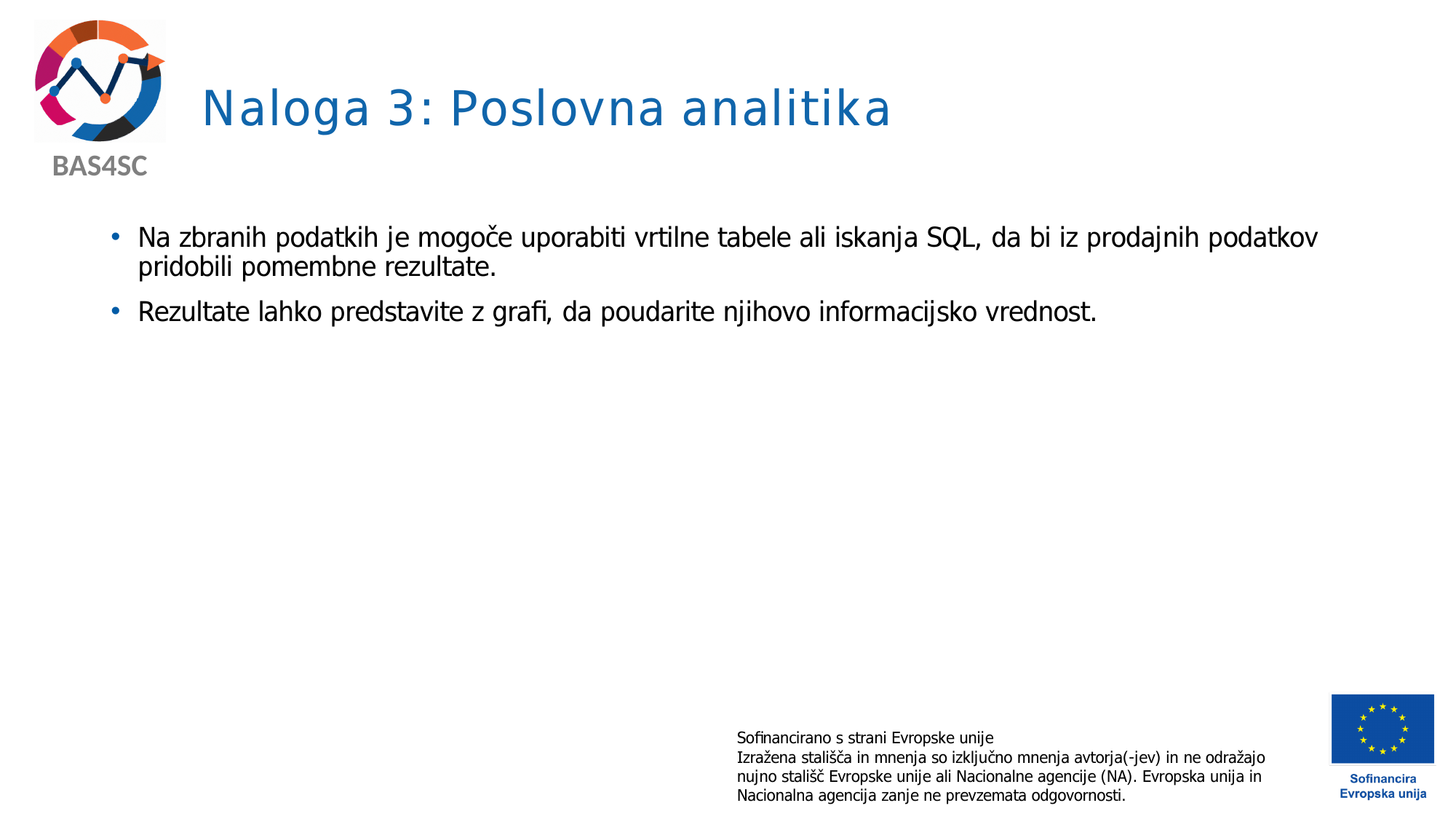

# Naloga 3: Poslovna analitika
Na zbranih podatkih je mogoče uporabiti vrtilne tabele ali iskanja SQL, da bi iz prodajnih podatkov pridobili pomembne rezultate.
Rezultate lahko predstavite z grafi, da poudarite njihovo informacijsko vrednost.